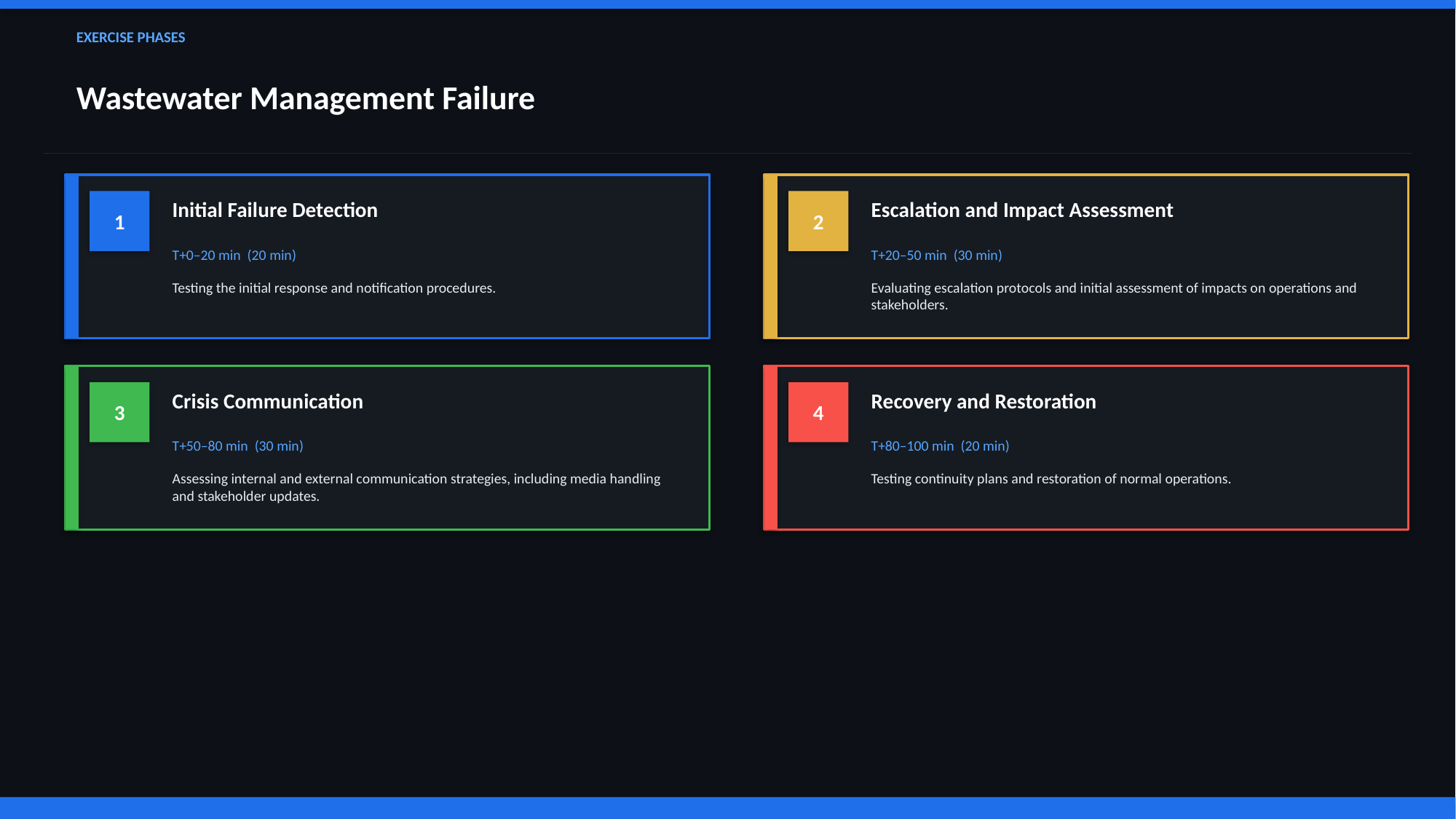

EXERCISE PHASES
Wastewater Management Failure

1
Initial Failure Detection
2
Escalation and Impact Assessment
T+0–20 min  (20 min)
T+20–50 min  (30 min)
Testing the initial response and notification procedures.
Evaluating escalation protocols and initial assessment of impacts on operations and stakeholders.

3
Crisis Communication
4
Recovery and Restoration
T+50–80 min  (30 min)
T+80–100 min  (20 min)
Assessing internal and external communication strategies, including media handling and stakeholder updates.
Testing continuity plans and restoration of normal operations.